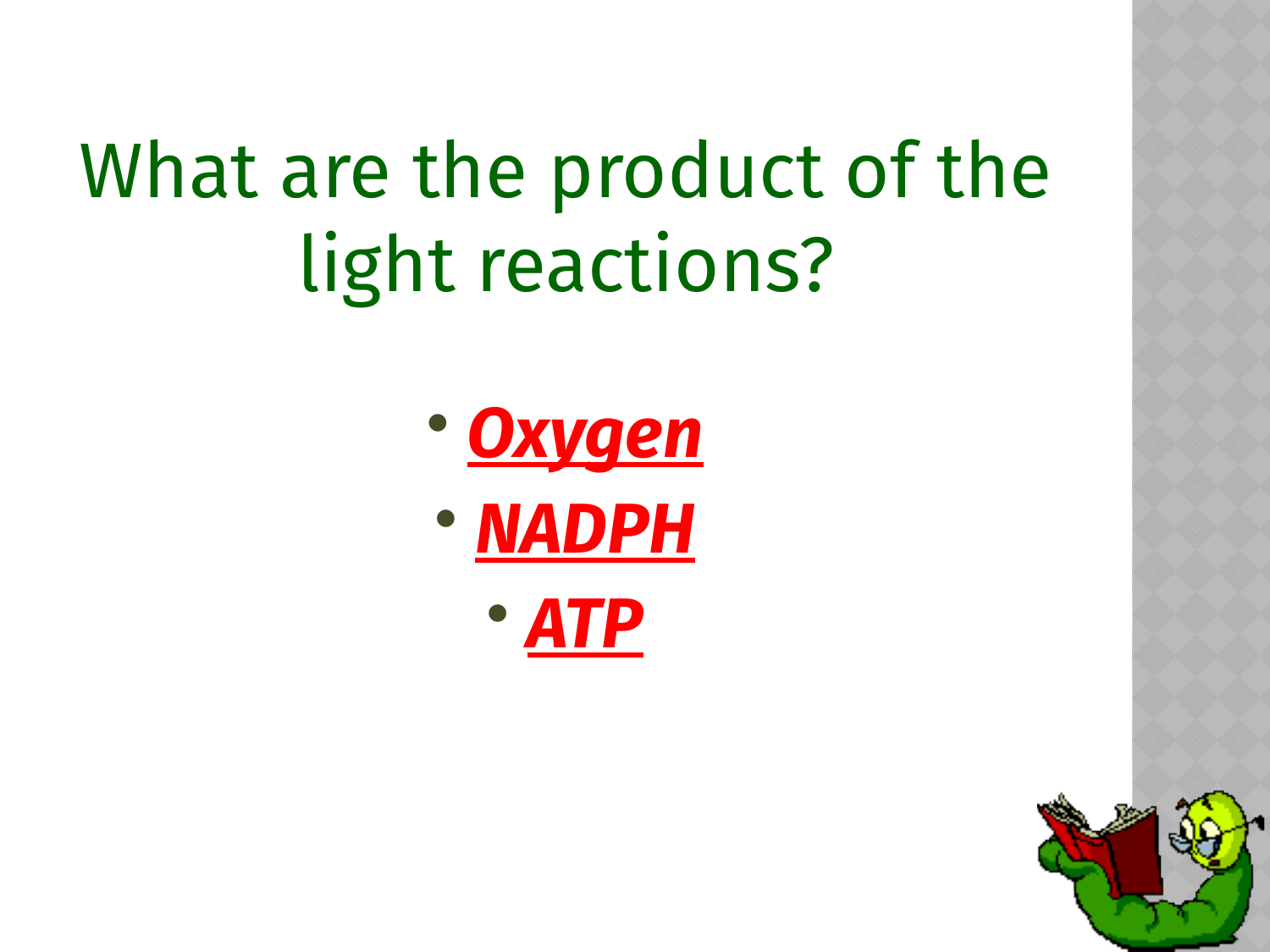

# What are the product of the light reactions?
Oxygen
NADPH
ATP